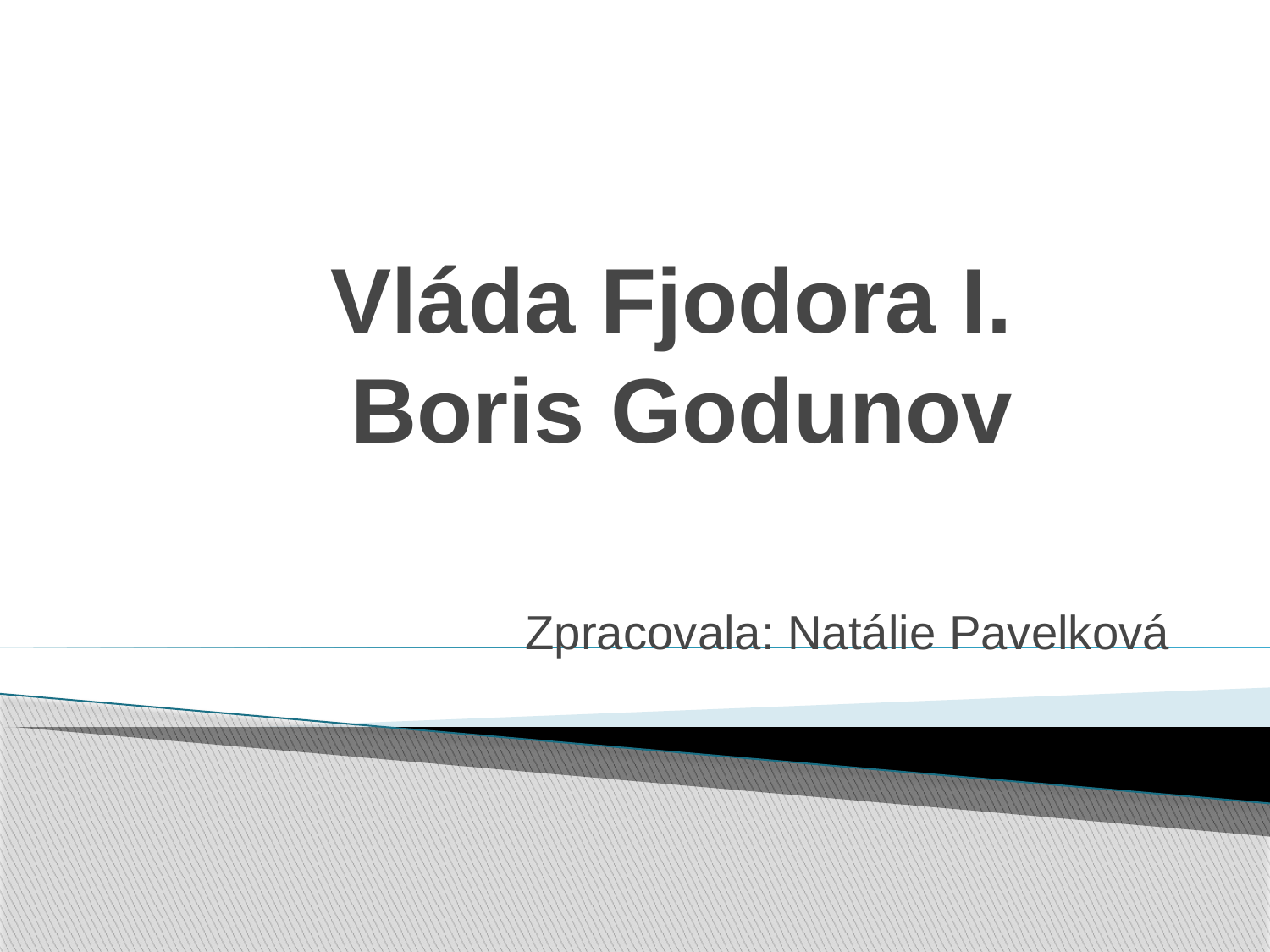

# Vláda Fjodora I. Boris Godunov
Zpracovala: Natálie Pavelková